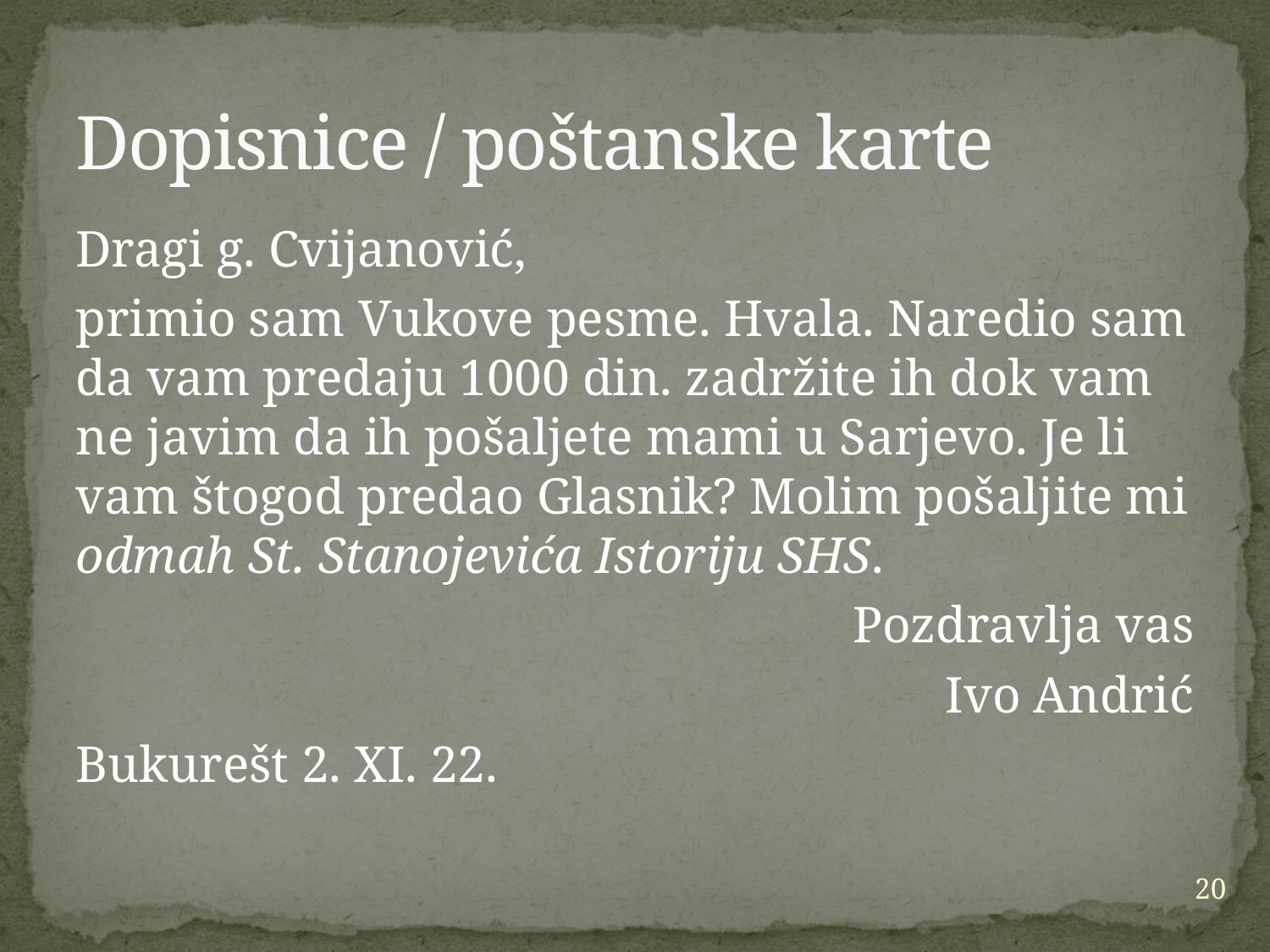

# Dopisnice / poštanske karte
Dragi g. Cvijanović,
primio sam Vukove pesme. Hvala. Naredio sam da vam predaju 1000 din. zadržite ih dok vam ne javim da ih pošaljete mami u Sarjevo. Je li vam štogod predao Glasnik? Molim pošaljite mi odmah St. Stanojevića Istoriju SHS.
Pozdravlja vas
Ivo Andrić
Bukurešt 2. XI. 22.

20